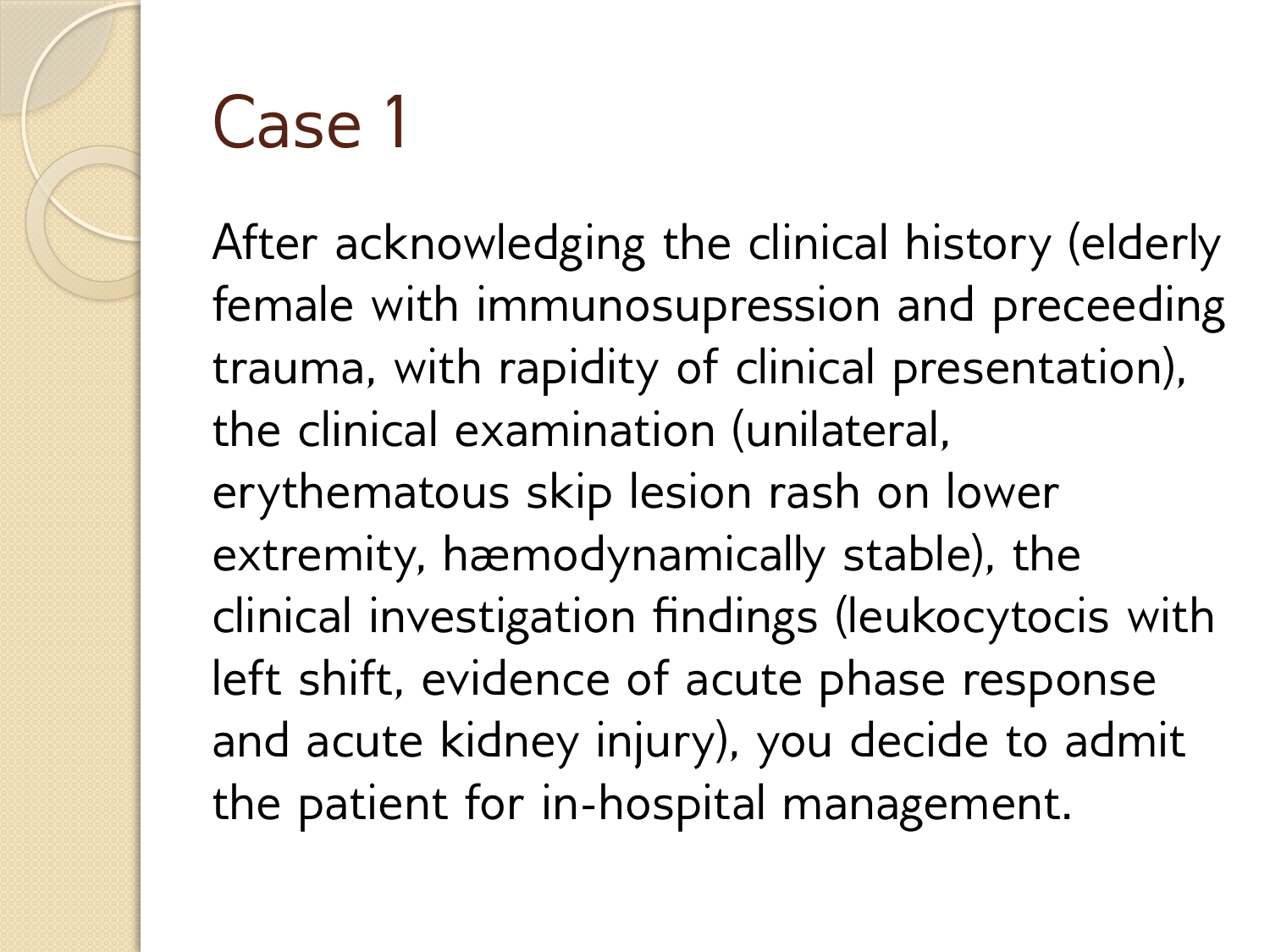

# Case 1
After acknowledging the clinical history (elderly female with immunosupression and preceeding trauma, with rapidity of clinical presentation), the clinical examination (unilateral, erythematous skip lesion rash on lower extremity, haemodynamically stable), the clinical investigation findings (leukocytocis with left shift, evidence of acute phase response and acute kidney injury), you decide to admit the patient for in-hospital management.